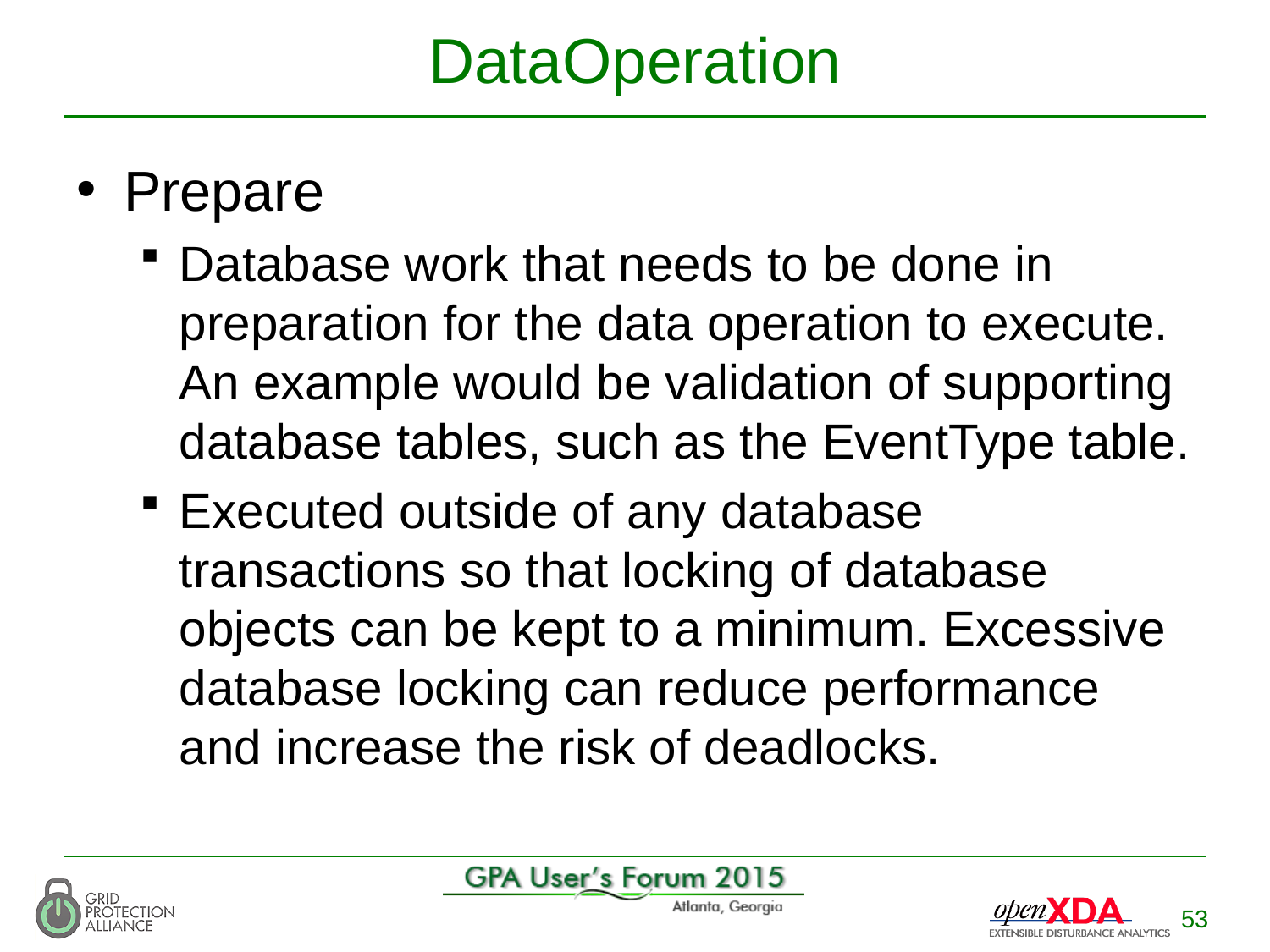

# DataOperation
Prepare
Database work that needs to be done in preparation for the data operation to execute. An example would be validation of supporting database tables, such as the EventType table.
Executed outside of any database transactions so that locking of database objects can be kept to a minimum. Excessive database locking can reduce performance and increase the risk of deadlocks.